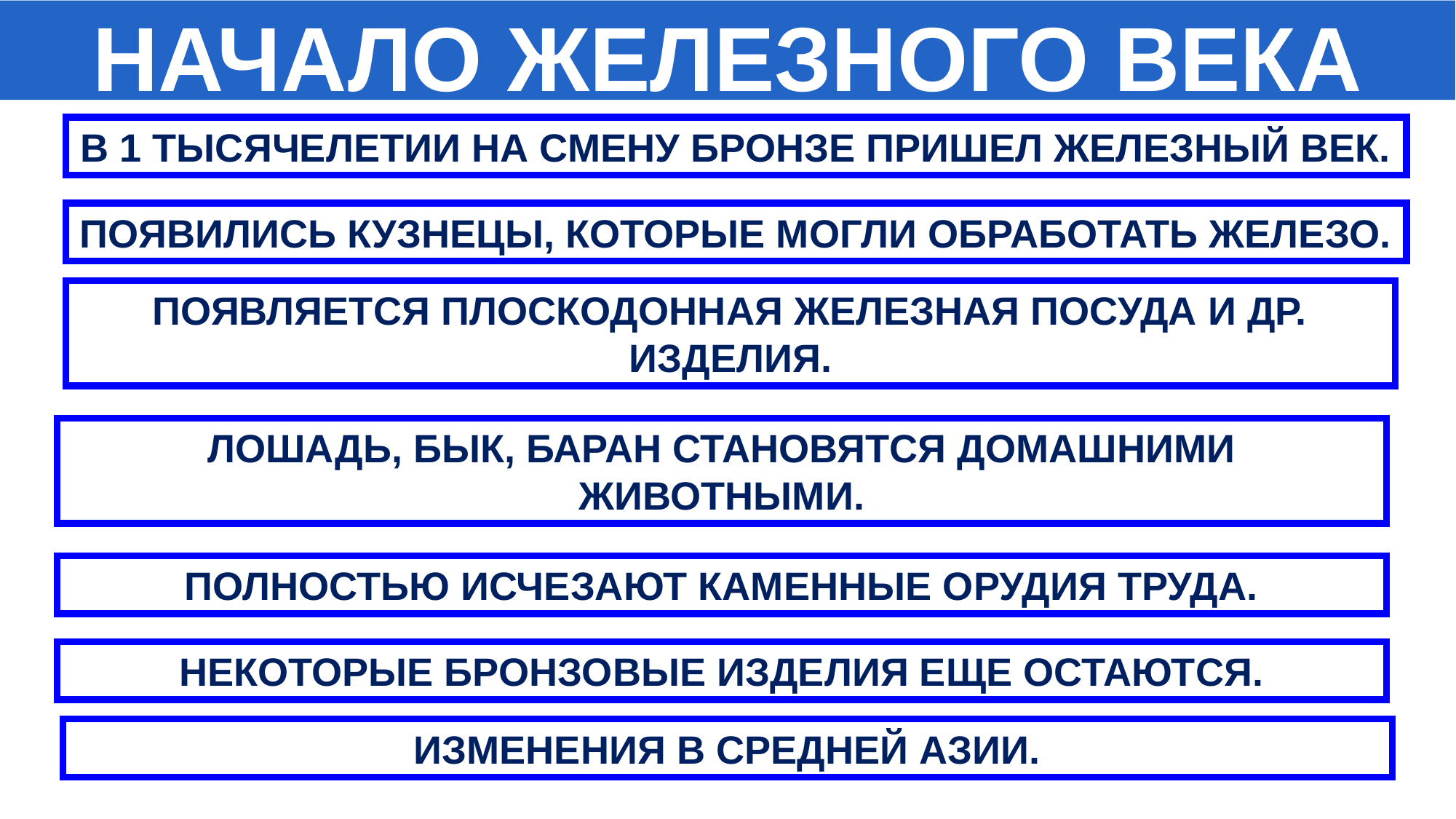

НАЧАЛО ЖЕЛЕЗНОГО ВЕКА
В 1 ТЫСЯЧЕЛЕТИИ НА СМЕНУ БРОНЗЕ ПРИШЕЛ ЖЕЛЕЗНЫЙ ВЕК.
ПОЯВИЛИСЬ КУЗНЕЦЫ, КОТОРЫЕ МОГЛИ ОБРАБОТАТЬ ЖЕЛЕЗО.
ПОЯВЛЯЕТСЯ ПЛОСКОДОННАЯ ЖЕЛЕЗНАЯ ПОСУДА И ДР. ИЗДЕЛИЯ.
ЛОШАДЬ, БЫК, БАРАН СТАНОВЯТСЯ ДОМАШНИМИ ЖИВОТНЫМИ.
ПОЛНОСТЬЮ ИСЧЕЗАЮТ КАМЕННЫЕ ОРУДИЯ ТРУДА.
НЕКОТОРЫЕ БРОНЗОВЫЕ ИЗДЕЛИЯ ЕЩЕ ОСТАЮТСЯ.
ИЗМЕНЕНИЯ В СРЕДНЕЙ АЗИИ.